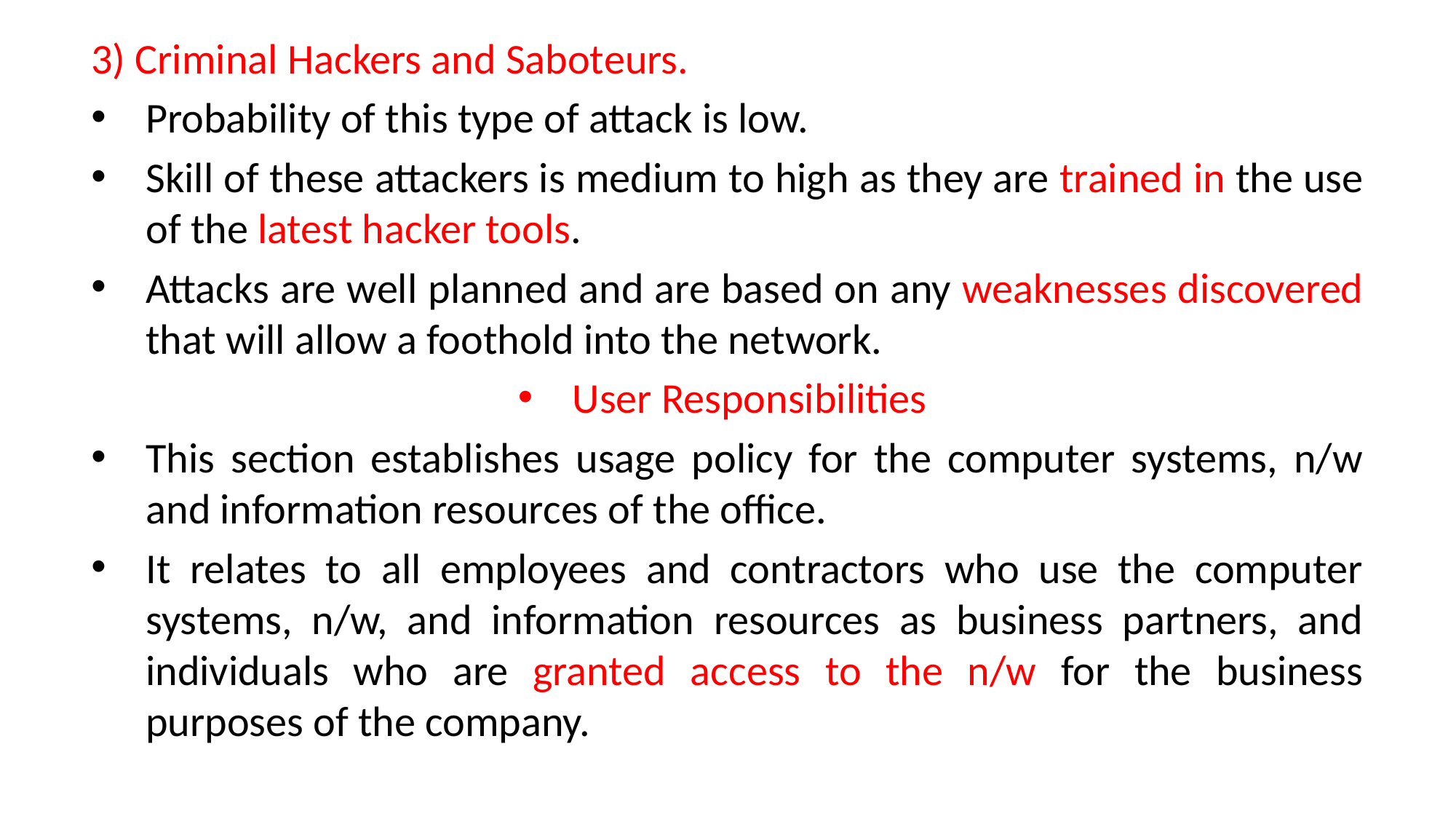

3) Criminal Hackers and Saboteurs.
Probability of this type of attack is low.
Skill of these attackers is medium to high as they are trained in the use of the latest hacker tools.
Attacks are well planned and are based on any weaknesses discovered that will allow a foothold into the network.
User Responsibilities
This section establishes usage policy for the computer systems, n/w and information resources of the office.
It relates to all employees and contractors who use the computer systems, n/w, and information resources as business partners, and individuals who are granted access to the n/w for the business purposes of the company.